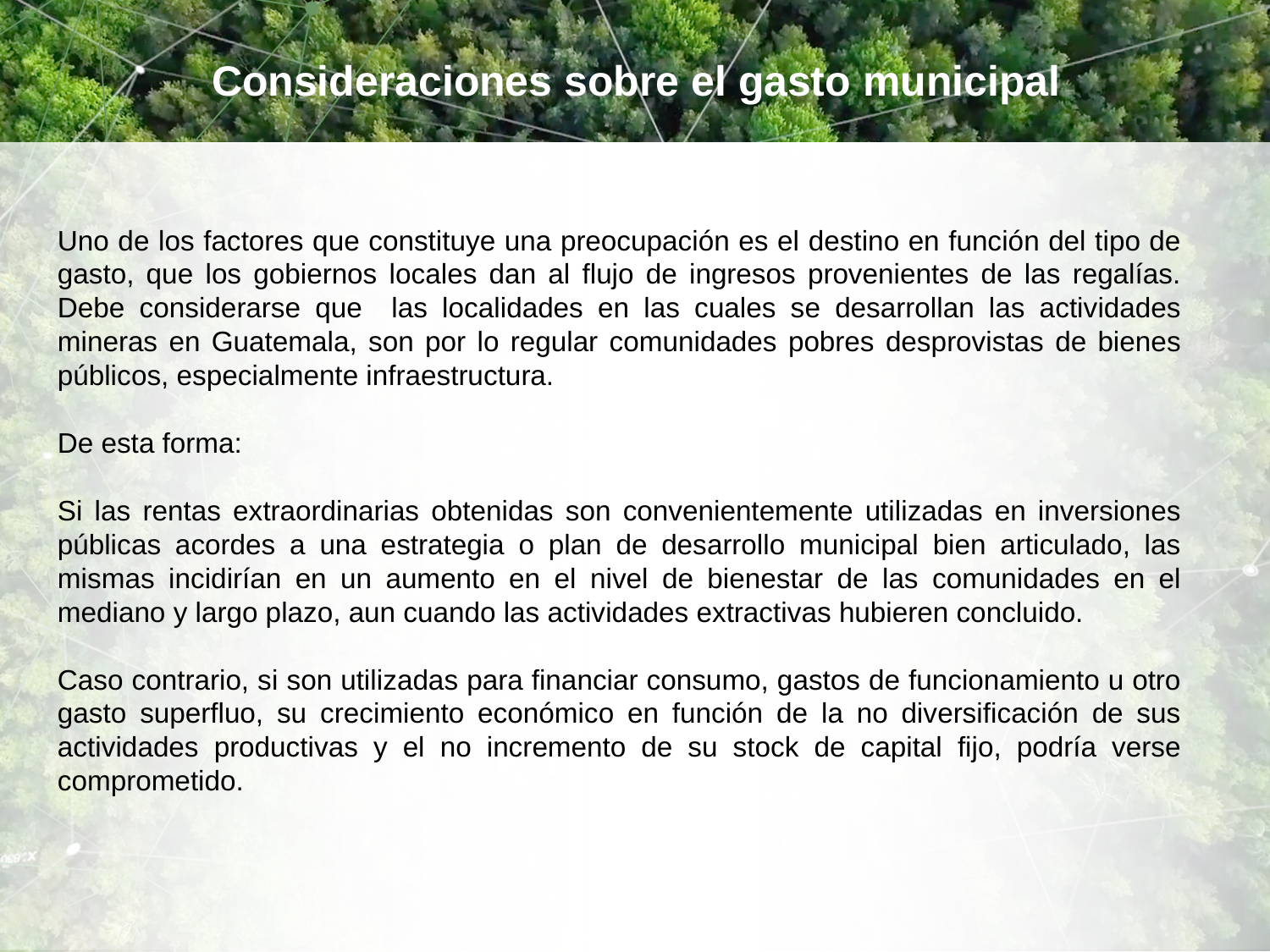

# Consideraciones sobre el gasto municipal
Uno de los factores que constituye una preocupación es el destino en función del tipo de gasto, que los gobiernos locales dan al flujo de ingresos provenientes de las regalías. Debe considerarse que  las localidades en las cuales se desarrollan las actividades mineras en Guatemala, son por lo regular comunidades pobres desprovistas de bienes públicos, especialmente infraestructura.

De esta forma:

Si las rentas extraordinarias obtenidas son convenientemente utilizadas en inversiones públicas acordes a una estrategia o plan de desarrollo municipal bien articulado, las mismas incidirían en un aumento en el nivel de bienestar de las comunidades en el mediano y largo plazo, aun cuando las actividades extractivas hubieren concluido.

Caso contrario, si son utilizadas para financiar consumo, gastos de funcionamiento u otro gasto superfluo, su crecimiento económico en función de la no diversificación de sus actividades productivas y el no incremento de su stock de capital fijo, podría verse comprometido.